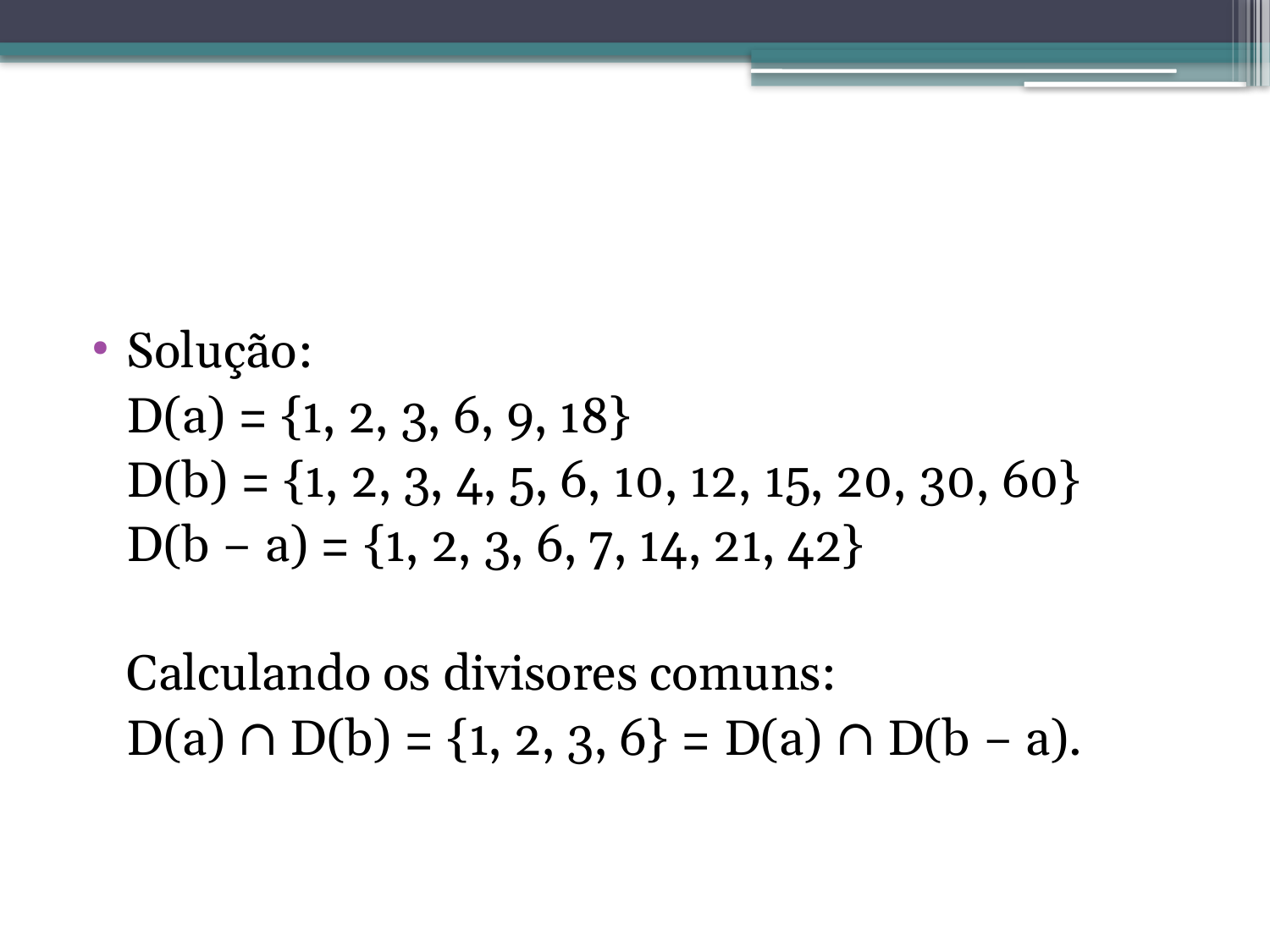

#
Solução:
	D(a) = {1, 2, 3, 6, 9, 18}
	D(b) = {1, 2, 3, 4, 5, 6, 10, 12, 15, 20, 30, 60}
	D(b − a) = {1, 2, 3, 6, 7, 14, 21, 42}

	Calculando os divisores comuns:
	D(a) ∩ D(b) = {1, 2, 3, 6} = D(a) ∩ D(b − a).